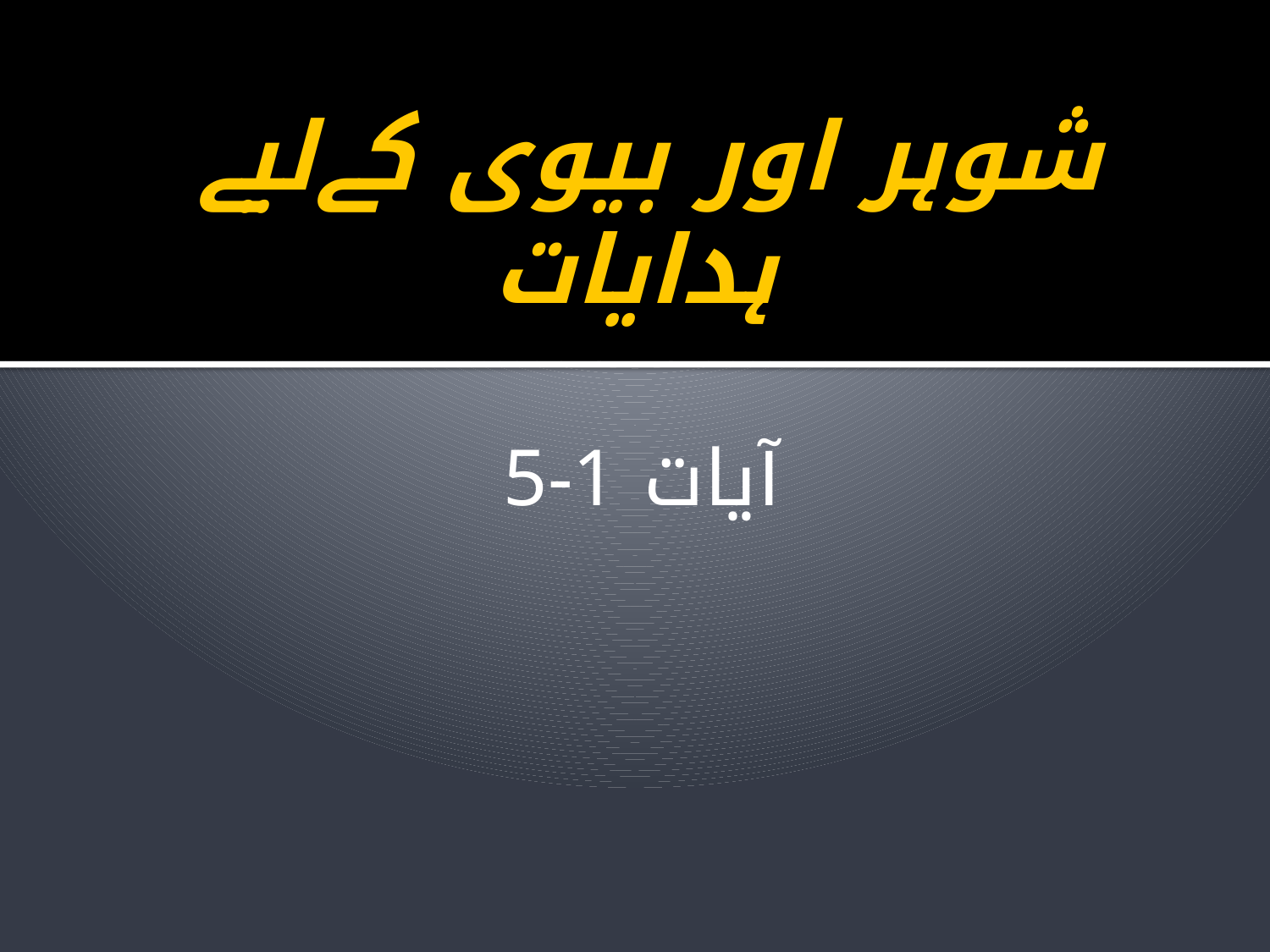

# شوہر اور بیوی کےلیے  ہدایات
آیات 1-5